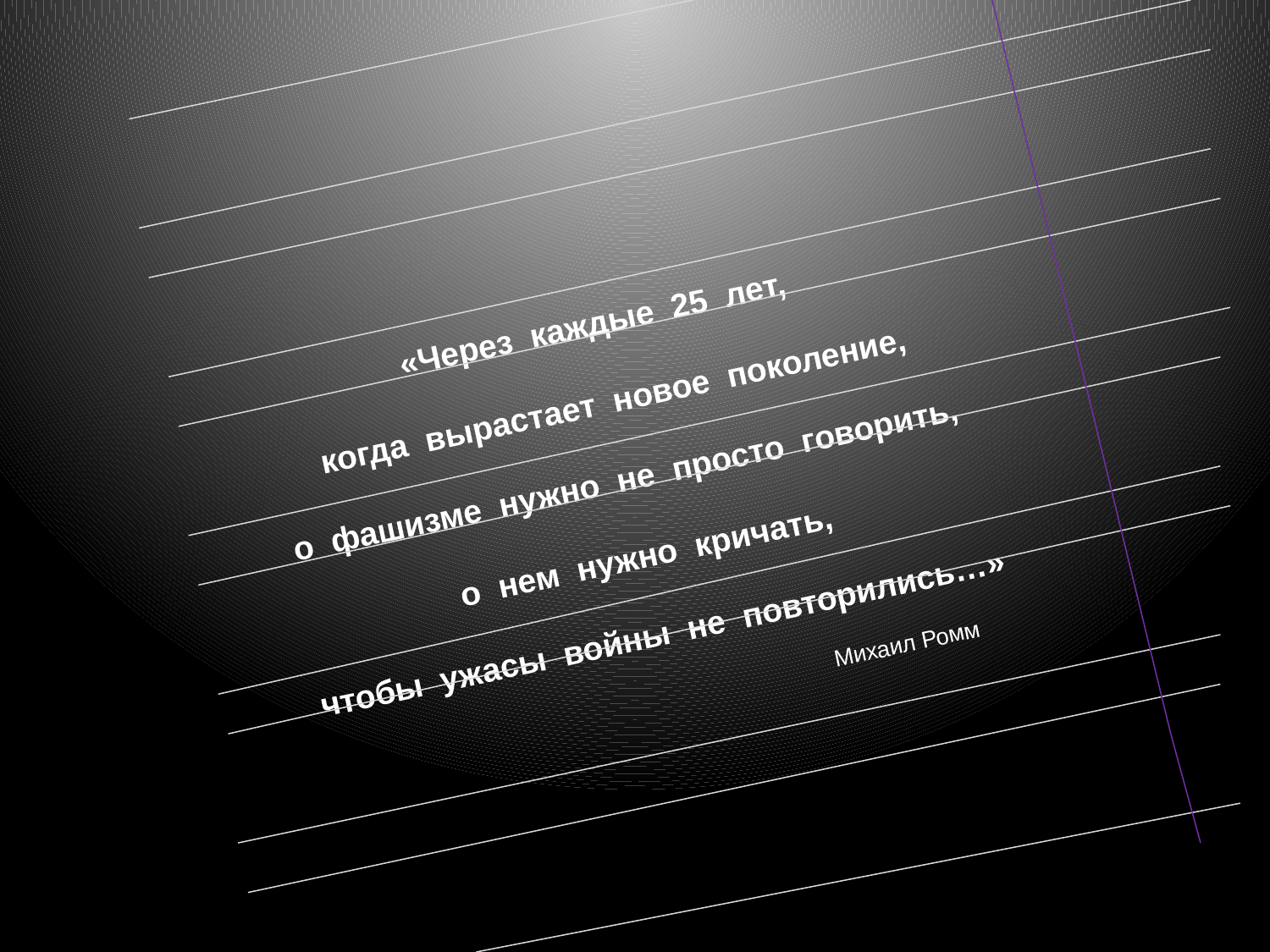

# «Через  каждые  25  лет, когда  вырастает  новое  поколение, о  фашизме  нужно  не  просто  говорить, о  нем  нужно  кричать, чтобы  ужасы  войны  не  повторились…» Михаил Ромм